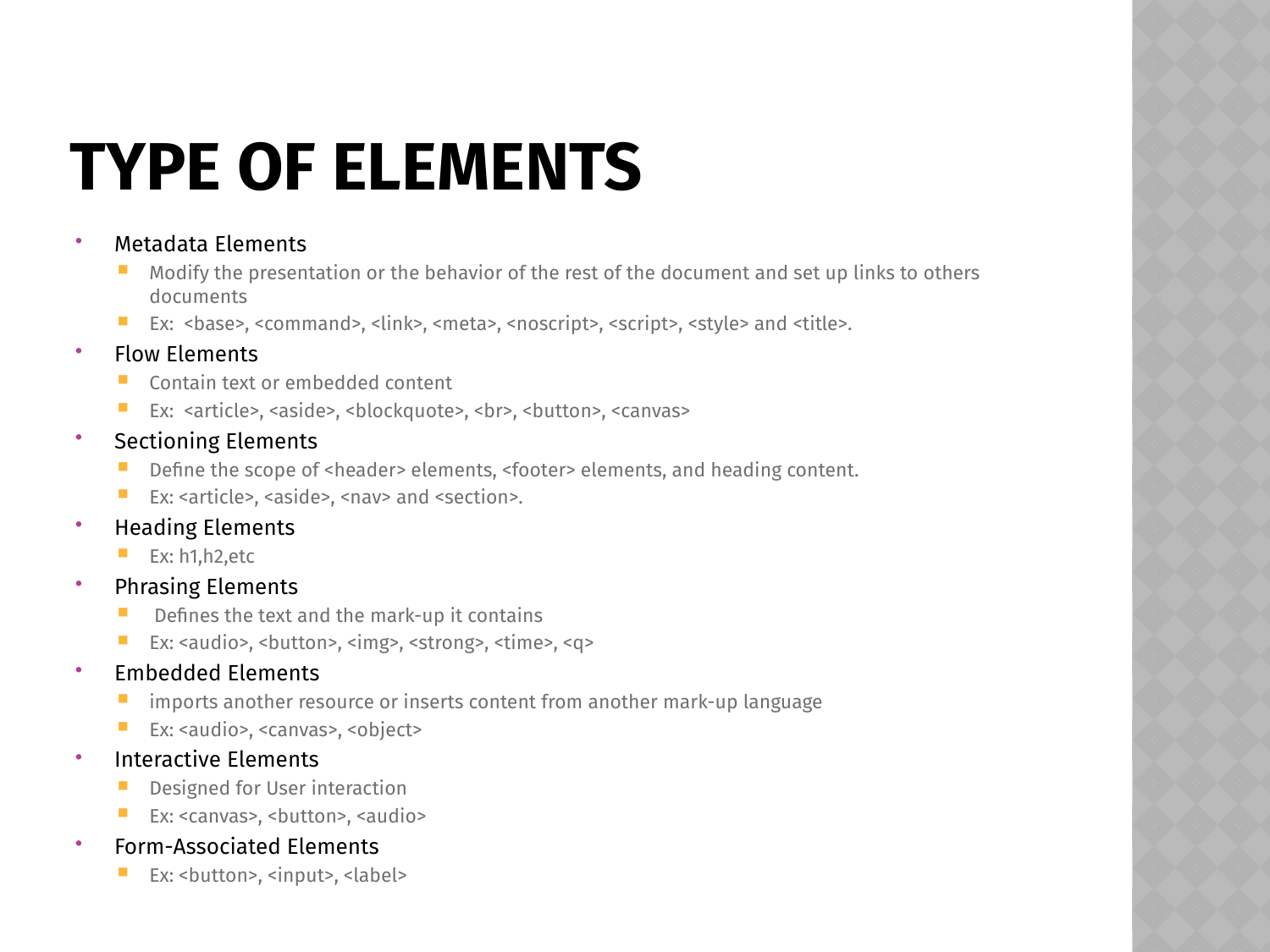

# Type of elements
Metadata Elements
Modify the presentation or the behavior of the rest of the document and set up links to others documents
Ex:  <base>, <command>, <link>, <meta>, <noscript>, <script>, <style> and <title>.
Flow Elements
Contain text or embedded content
Ex:  <article>, <aside>, <blockquote>, <br>, <button>, <canvas>
Sectioning Elements
Define the scope of <header> elements, <footer> elements, and heading content.
Ex: <article>, <aside>, <nav> and <section>.
Heading Elements
Ex: h1,h2,etc
Phrasing Elements
 Defines the text and the mark-up it contains
Ex: <audio>, <button>, <img>, <strong>, <time>, <q>
Embedded Elements
imports another resource or inserts content from another mark-up language
Ex: <audio>, <canvas>, <object>
Interactive Elements
Designed for User interaction
Ex: <canvas>, <button>, <audio>
Form-Associated Elements
Ex: <button>, <input>, <label>